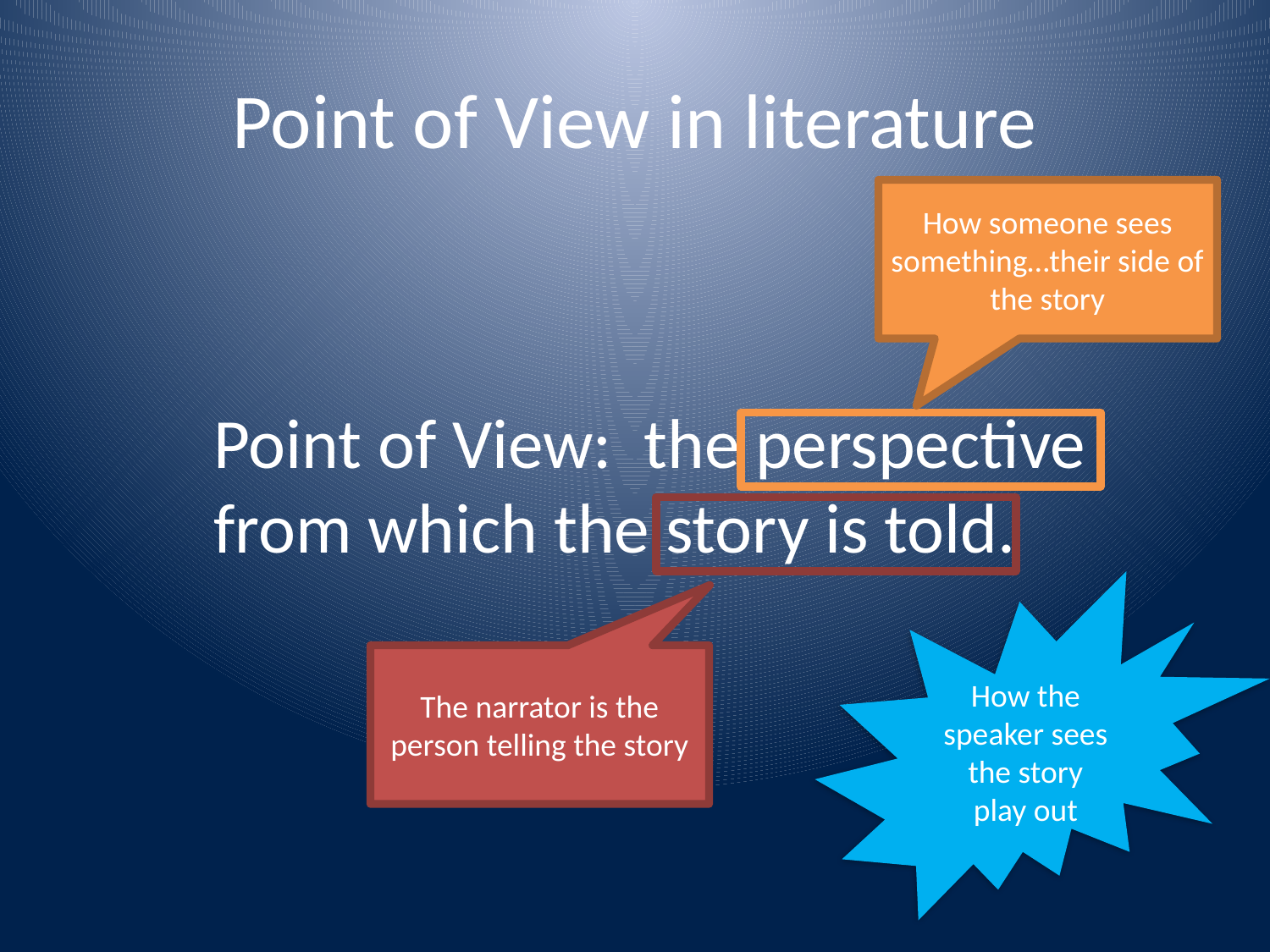

# Point of View in literature
How someone sees something…their side of the story
Point of View:  the perspective from which the story is told.

How the speaker sees the story play out
The narrator is the person telling the story